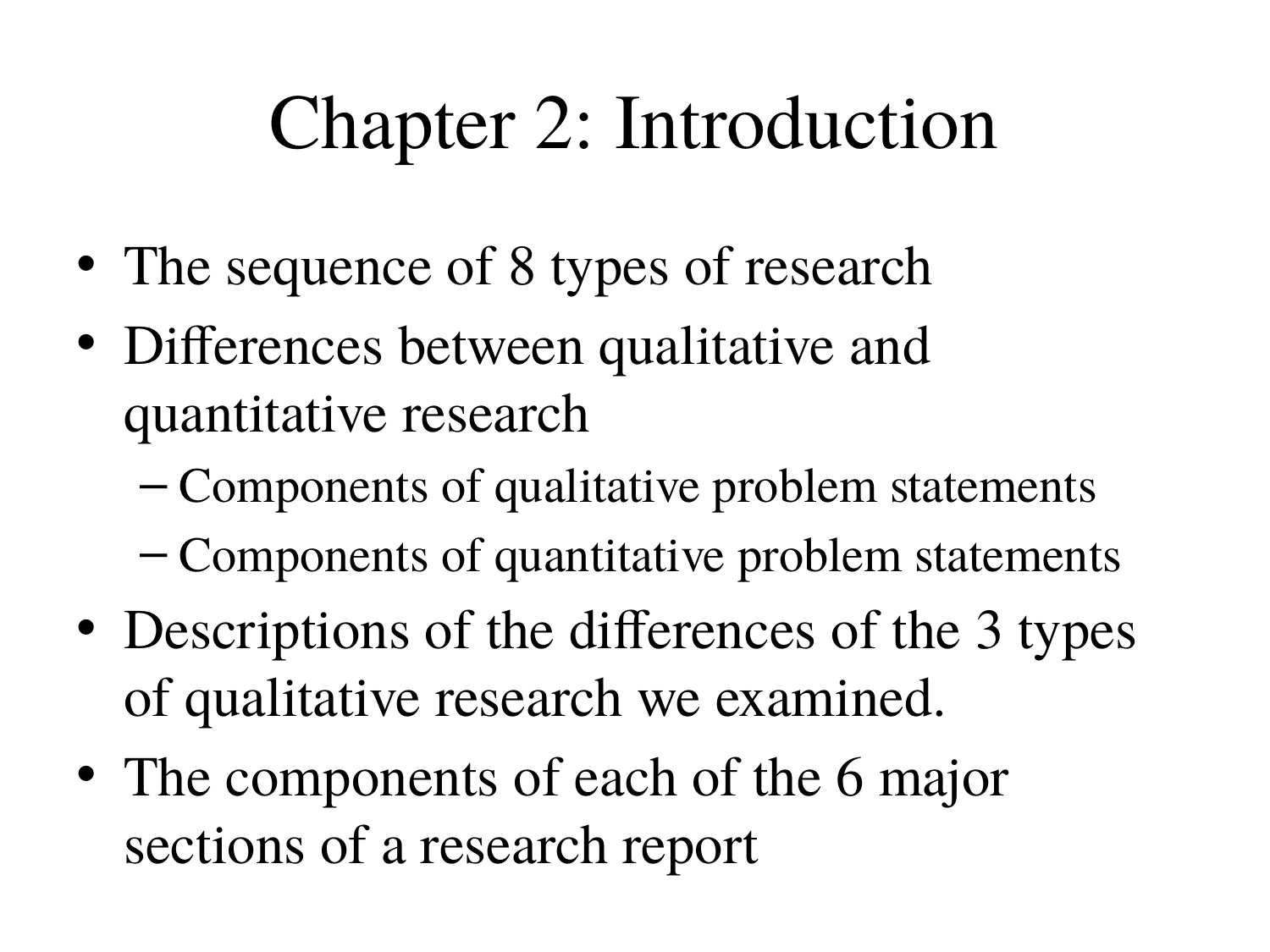

# Chapter 2: Introduction
The sequence of 8 types of research
Differences between qualitative and quantitative research
Components of qualitative problem statements
Components of quantitative problem statements
Descriptions of the differences of the 3 types of qualitative research we examined.
The components of each of the 6 major sections of a research report